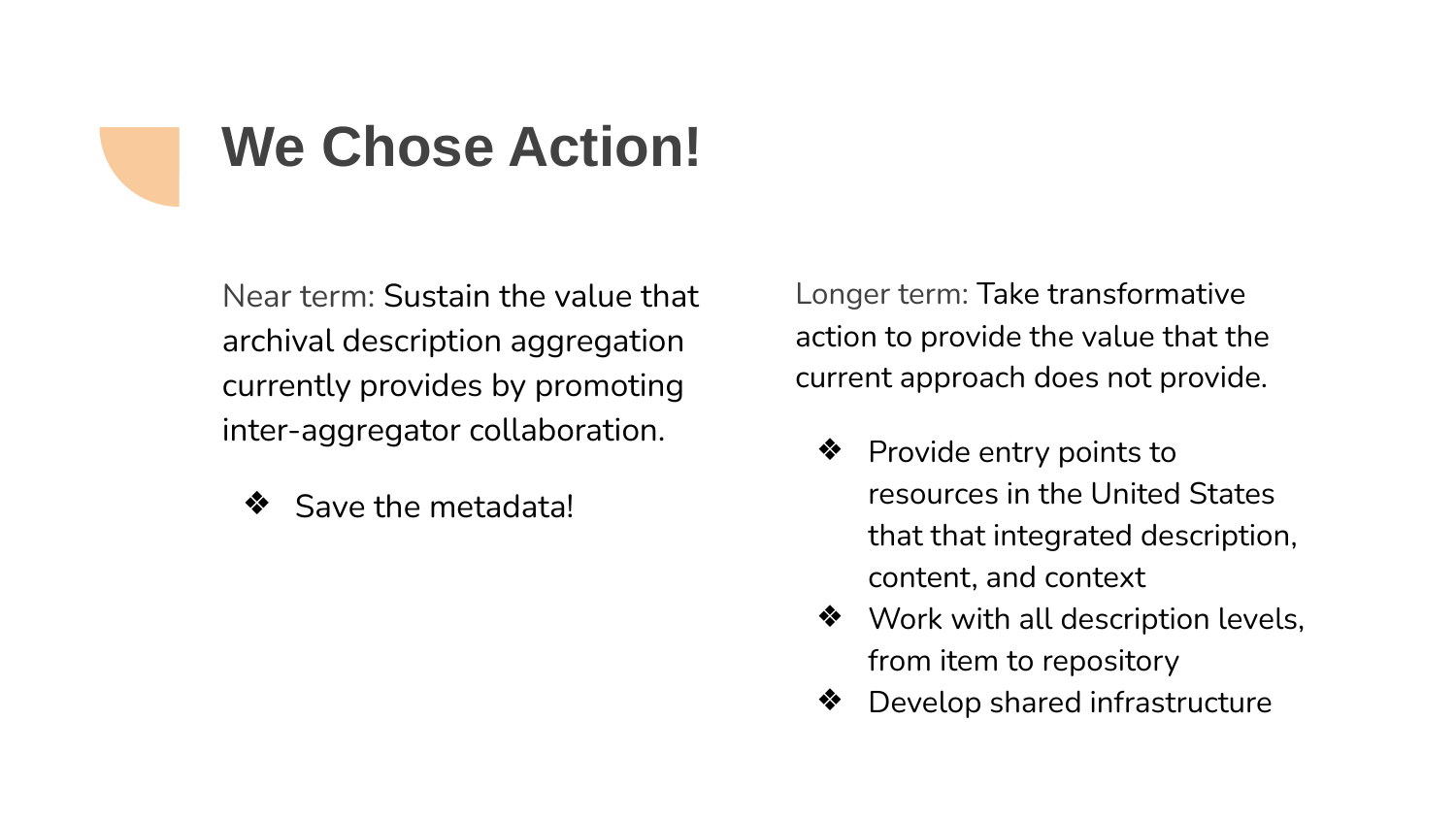

# We Chose Action!
Near term: Sustain the value that archival description aggregation currently provides by promoting inter-aggregator collaboration.
Save the metadata!
Longer term: Take transformative action to provide the value that the current approach does not provide.
Provide entry points to resources in the United States that that integrated description, content, and context
Work with all description levels, from item to repository
Develop shared infrastructure